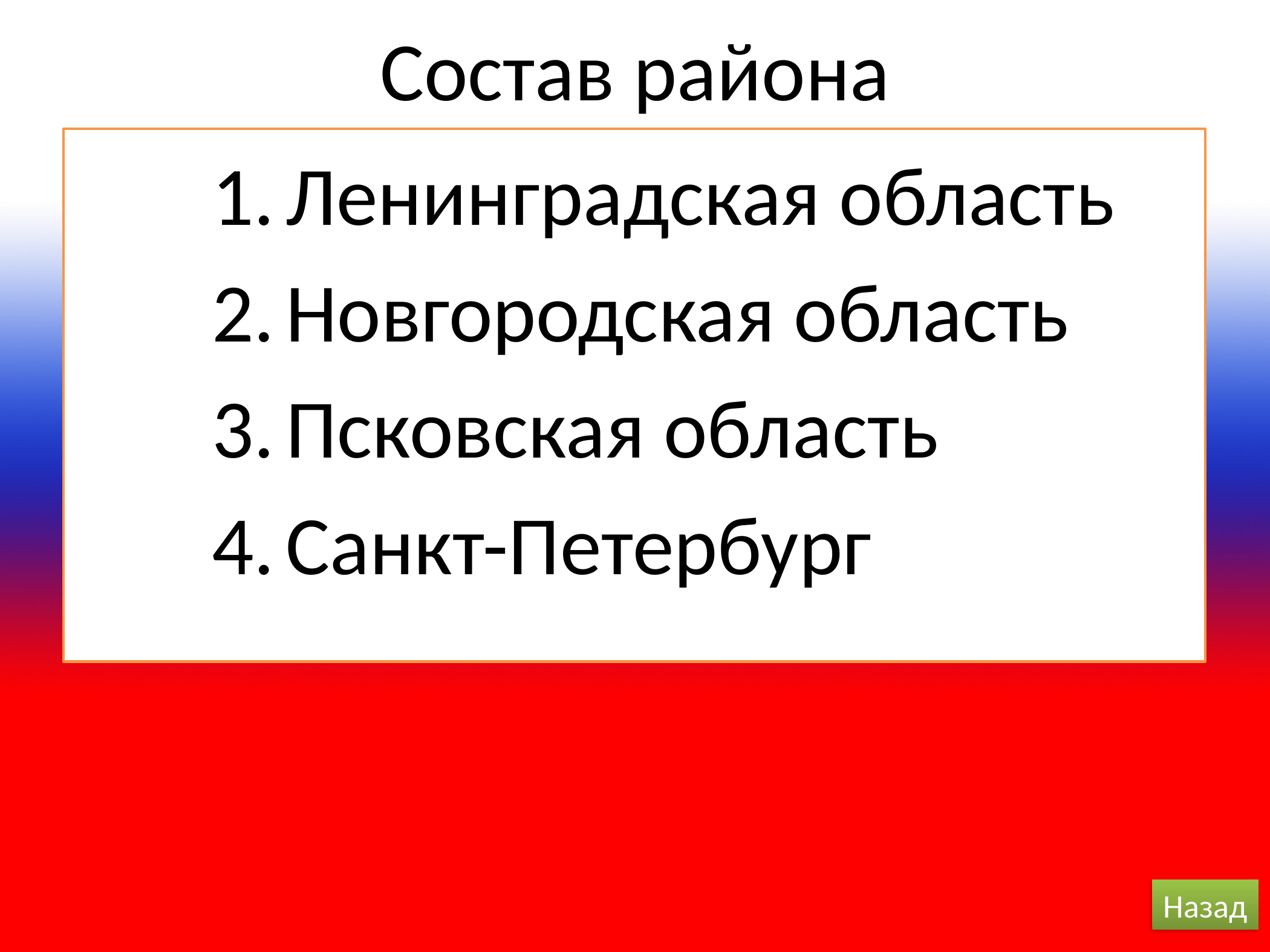

# Состав района

Ленинградская область
Новгородская область
Псковская область
Санкт-Петербург

Назад